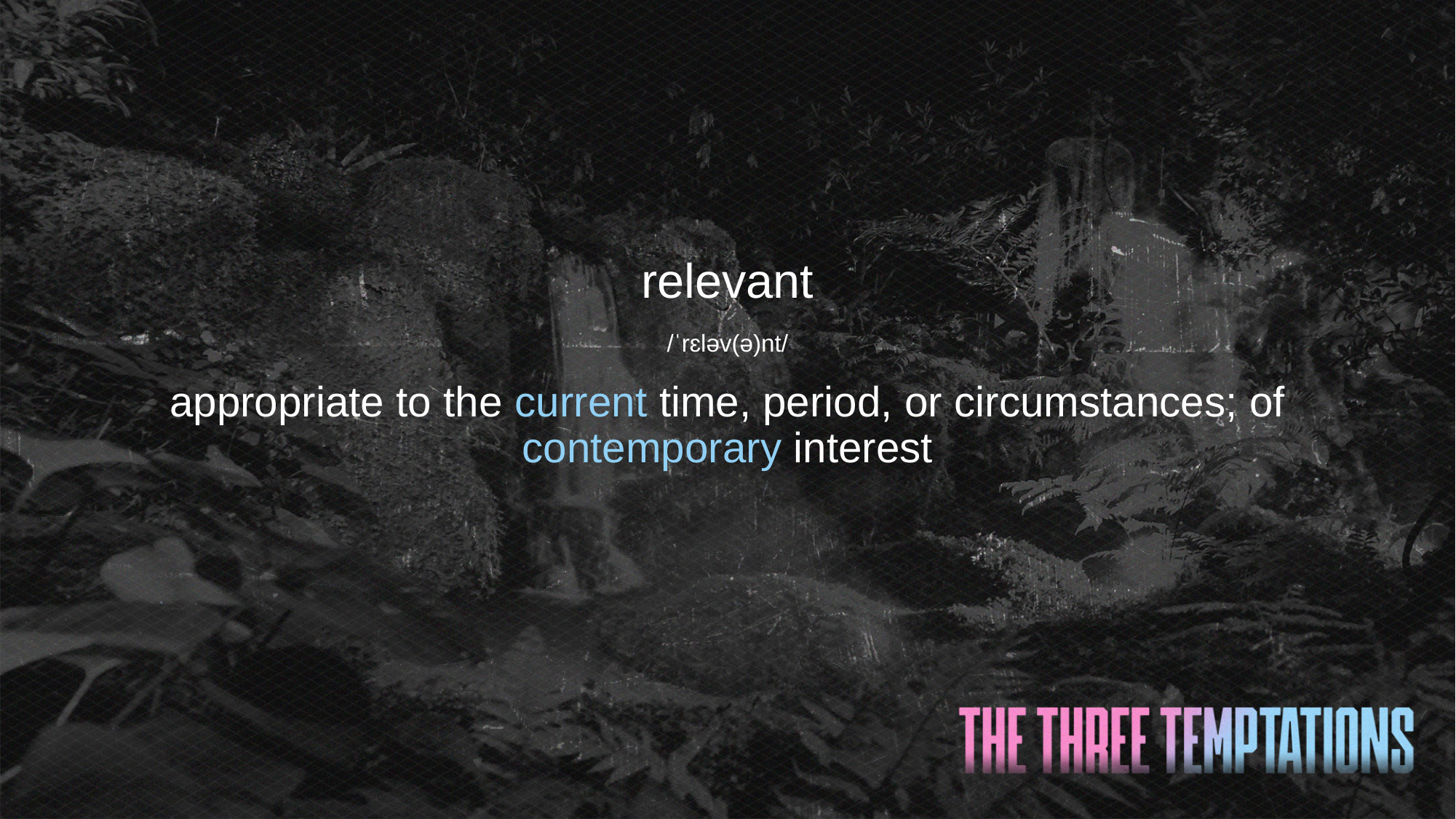

relevant
/ˈrɛləv(ə)nt/
appropriate to the current time, period, or circumstances; of contemporary interest